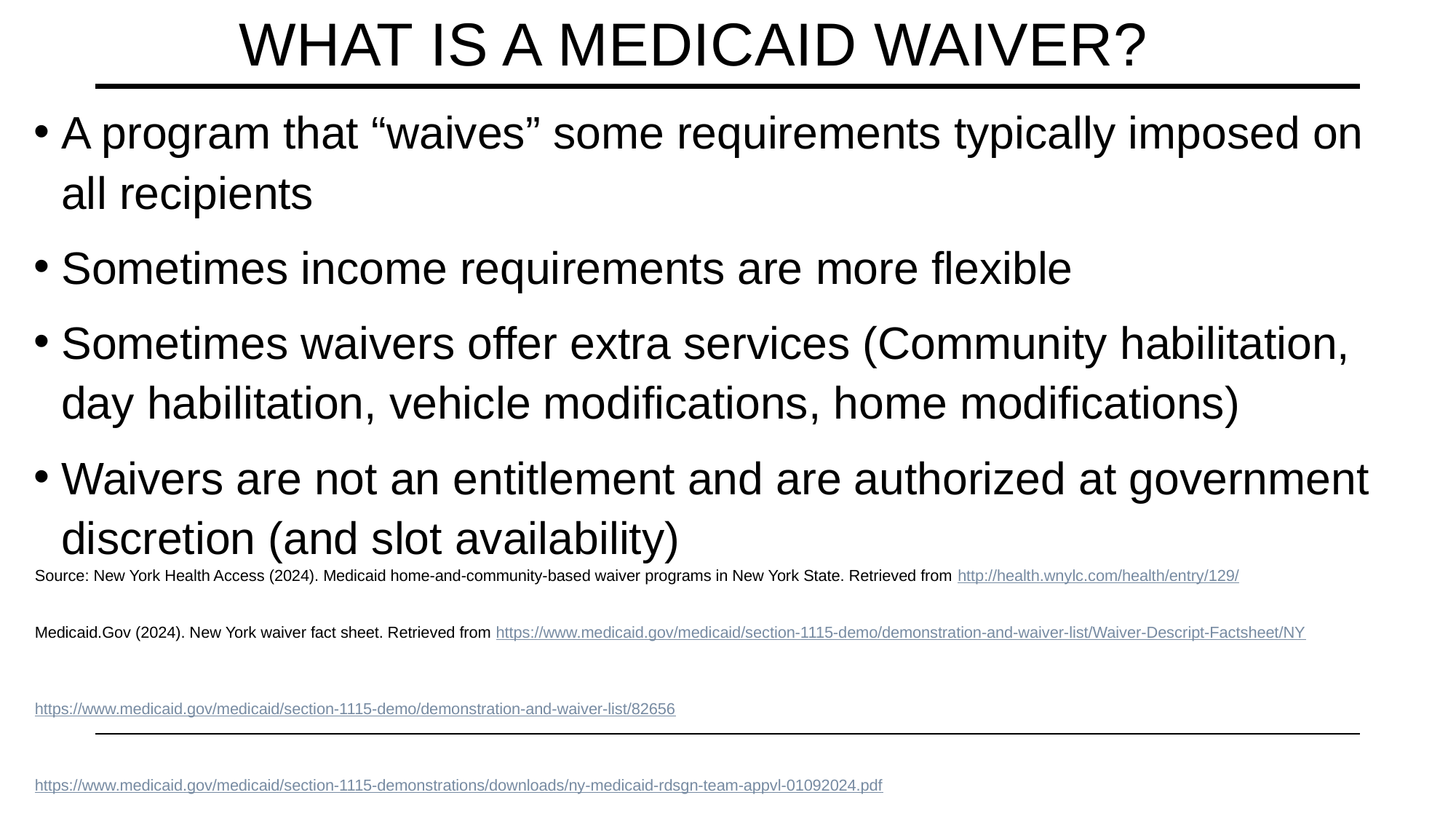

# What is a Medicaid waiver?
A program that “waives” some requirements typically imposed on all recipients
Sometimes income requirements are more flexible
Sometimes waivers offer extra services (Community habilitation, day habilitation, vehicle modifications, home modifications)
Waivers are not an entitlement and are authorized at government discretion (and slot availability)
Source: New York Health Access (2024). Medicaid home-and-community-based waiver programs in New York State. Retrieved from http://health.wnylc.com/health/entry/129/

Medicaid.Gov (2024). New York waiver fact sheet. Retrieved from https://www.medicaid.gov/medicaid/section-1115-demo/demonstration-and-waiver-list/Waiver-Descript-Factsheet/NY

https://www.medicaid.gov/medicaid/section-1115-demo/demonstration-and-waiver-list/82656

https://www.medicaid.gov/medicaid/section-1115-demonstrations/downloads/ny-medicaid-rdsgn-team-appvl-01092024.pdf